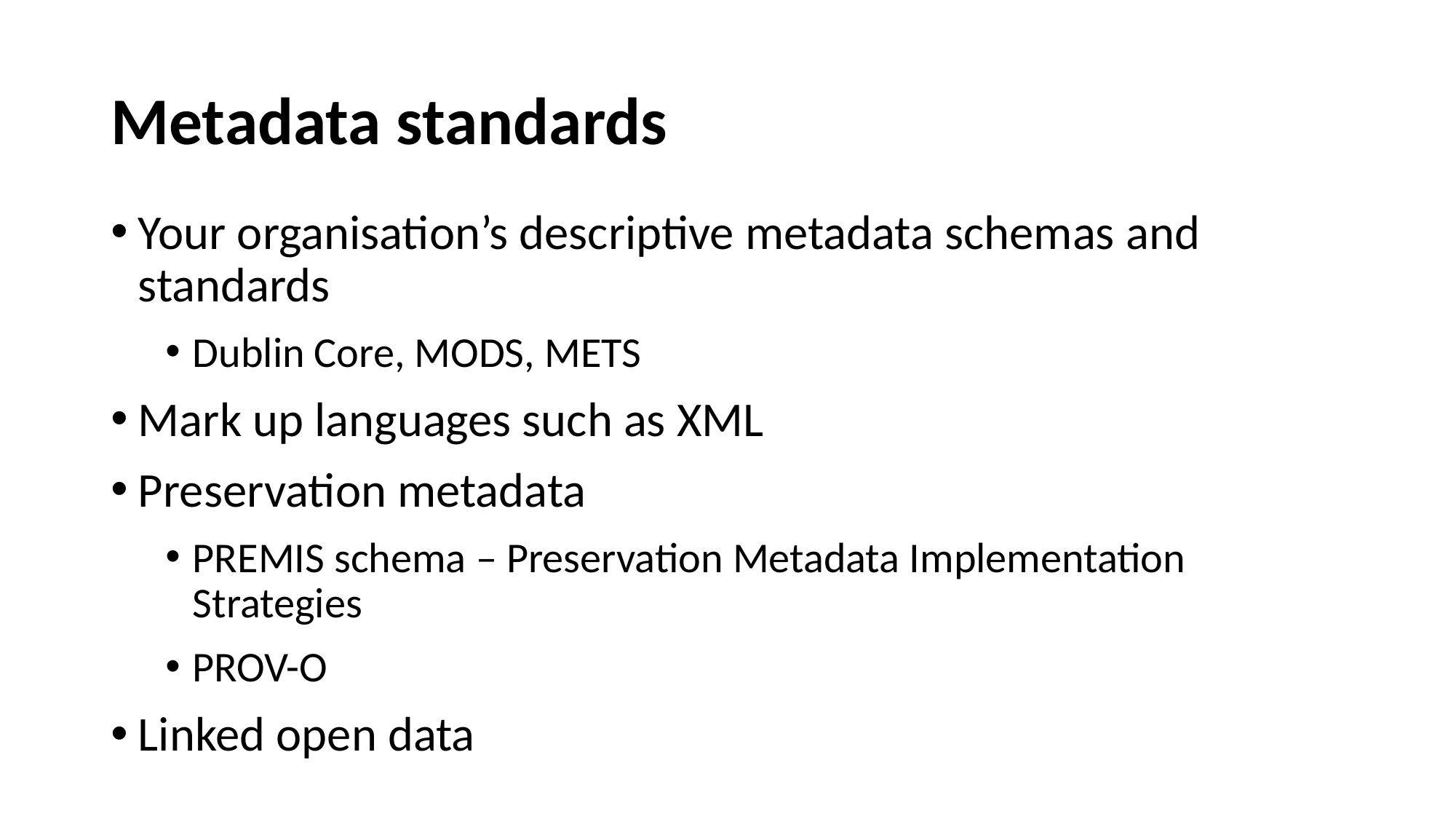

# Metadata standards
Your organisation’s descriptive metadata schemas and standards
Dublin Core, MODS, METS
Mark up languages such as XML
Preservation metadata
PREMIS schema – Preservation Metadata Implementation Strategies
PROV-O
Linked open data